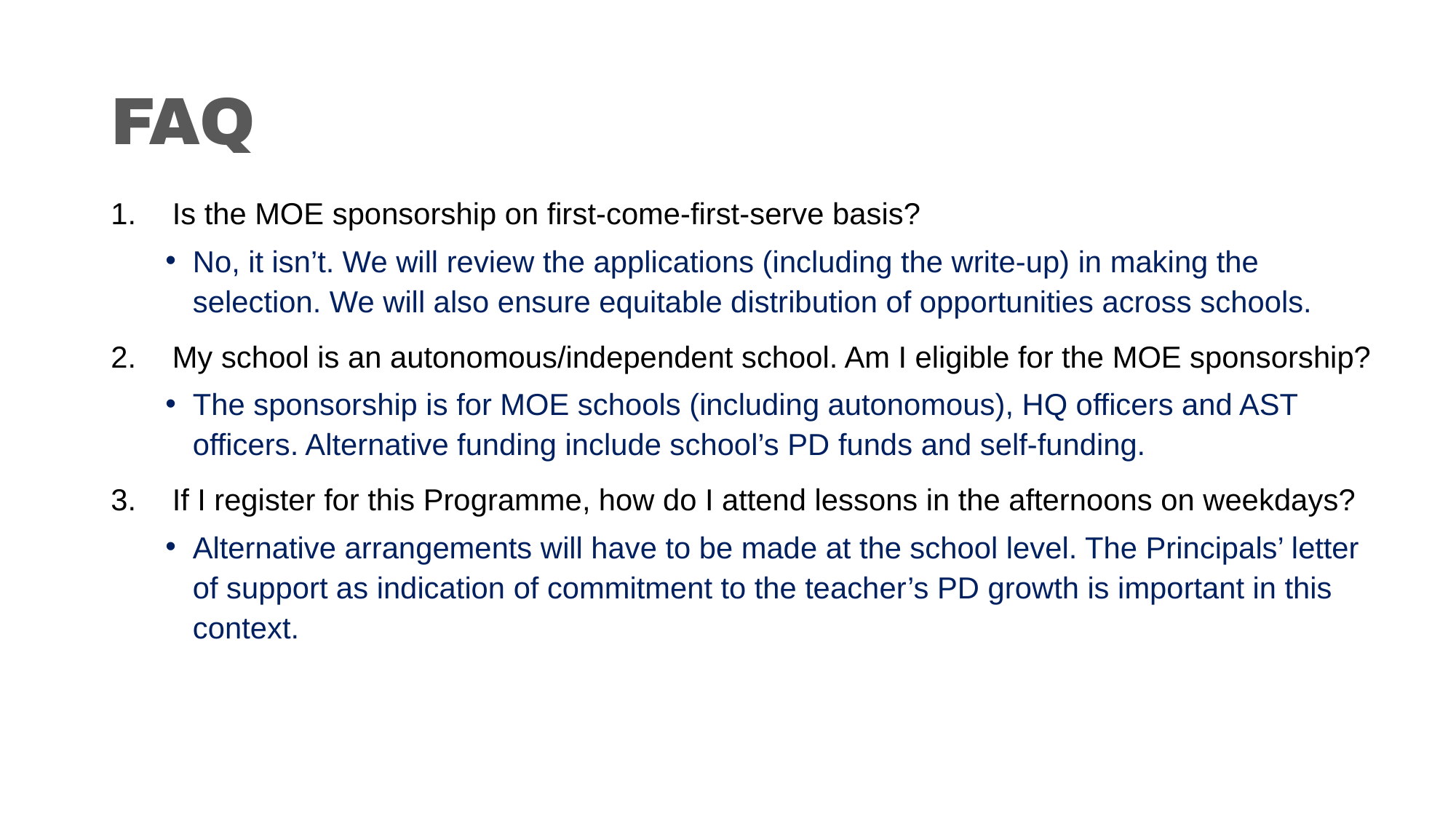

# FAQ
Is the MOE sponsorship on first-come-first-serve basis?
No, it isn’t. We will review the applications (including the write-up) in making the selection. We will also ensure equitable distribution of opportunities across schools.
My school is an autonomous/independent school. Am I eligible for the MOE sponsorship?
The sponsorship is for MOE schools (including autonomous), HQ officers and AST officers. Alternative funding include school’s PD funds and self-funding.
If I register for this Programme, how do I attend lessons in the afternoons on weekdays?
Alternative arrangements will have to be made at the school level. The Principals’ letter of support as indication of commitment to the teacher’s PD growth is important in this context.